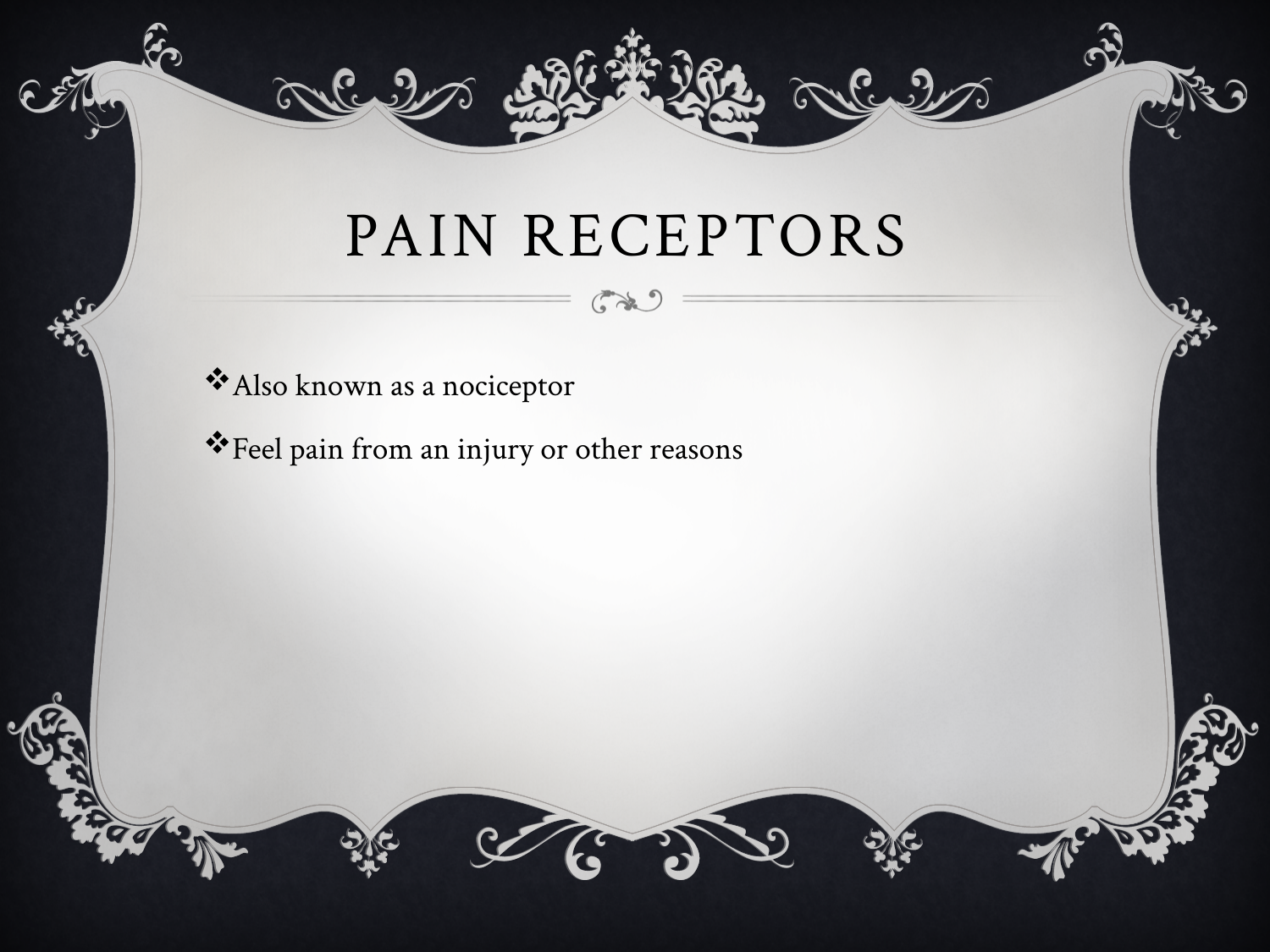

# Pain receptors
Also known as a nociceptor
Feel pain from an injury or other reasons